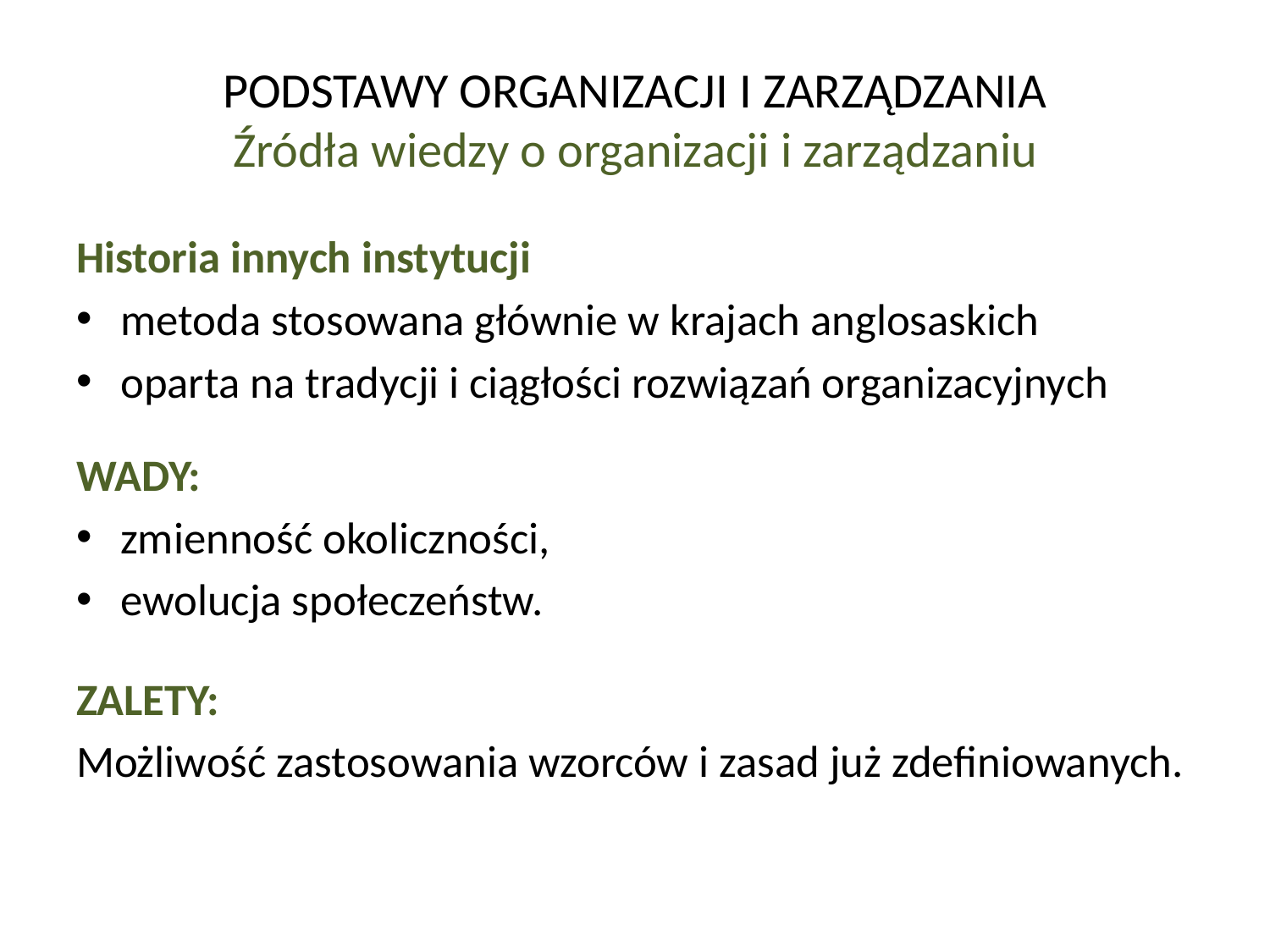

# PODSTAWY ORGANIZACJI I ZARZĄDZANIA Źródła wiedzy o organizacji i zarządzaniu
Historia innych instytucji
metoda stosowana głównie w krajach anglosaskich
oparta na tradycji i ciągłości rozwiązań organizacyjnych

WADY:
zmienność okoliczności,
ewolucja społeczeństw.

ZALETY:
Możliwość zastosowania wzorców i zasad już zdefiniowanych.